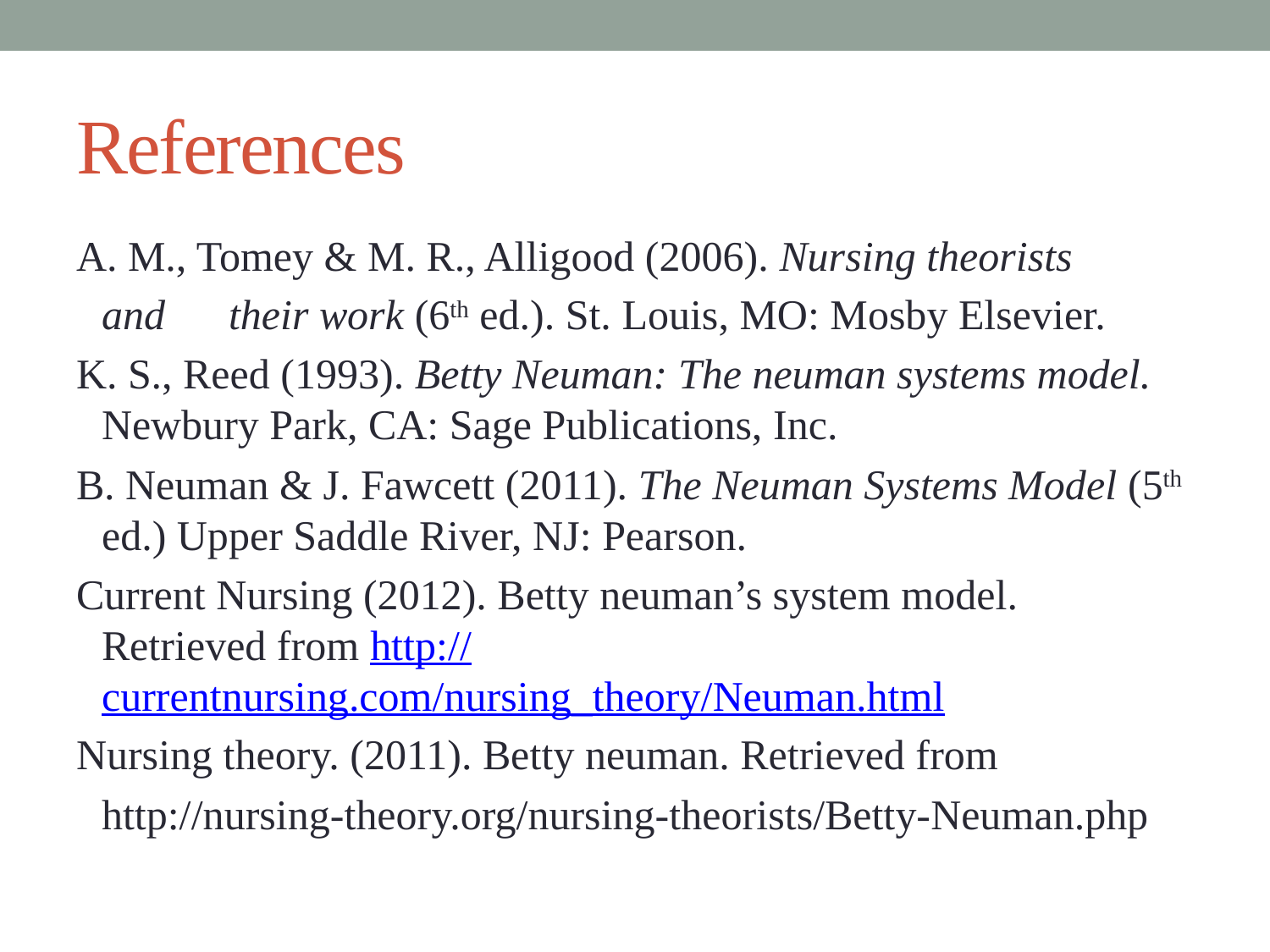

# References
A. M., Tomey & M. R., Alligood (2006). Nursing theorists
	and 	their work (6th ed.). St. Louis, MO: Mosby Elsevier.
K. S., Reed (1993). Betty Neuman: The neuman systems model. Newbury Park, CA: Sage Publications, Inc.
B. Neuman & J. Fawcett (2011). The Neuman Systems Model (5th ed.) Upper Saddle River, NJ: Pearson.
Current Nursing (2012). Betty neuman’s system model. Retrieved from http://currentnursing.com/nursing_theory/Neuman.html
Nursing theory. (2011). Betty neuman. Retrieved from
	http://nursing-theory.org/nursing-theorists/Betty-Neuman.php